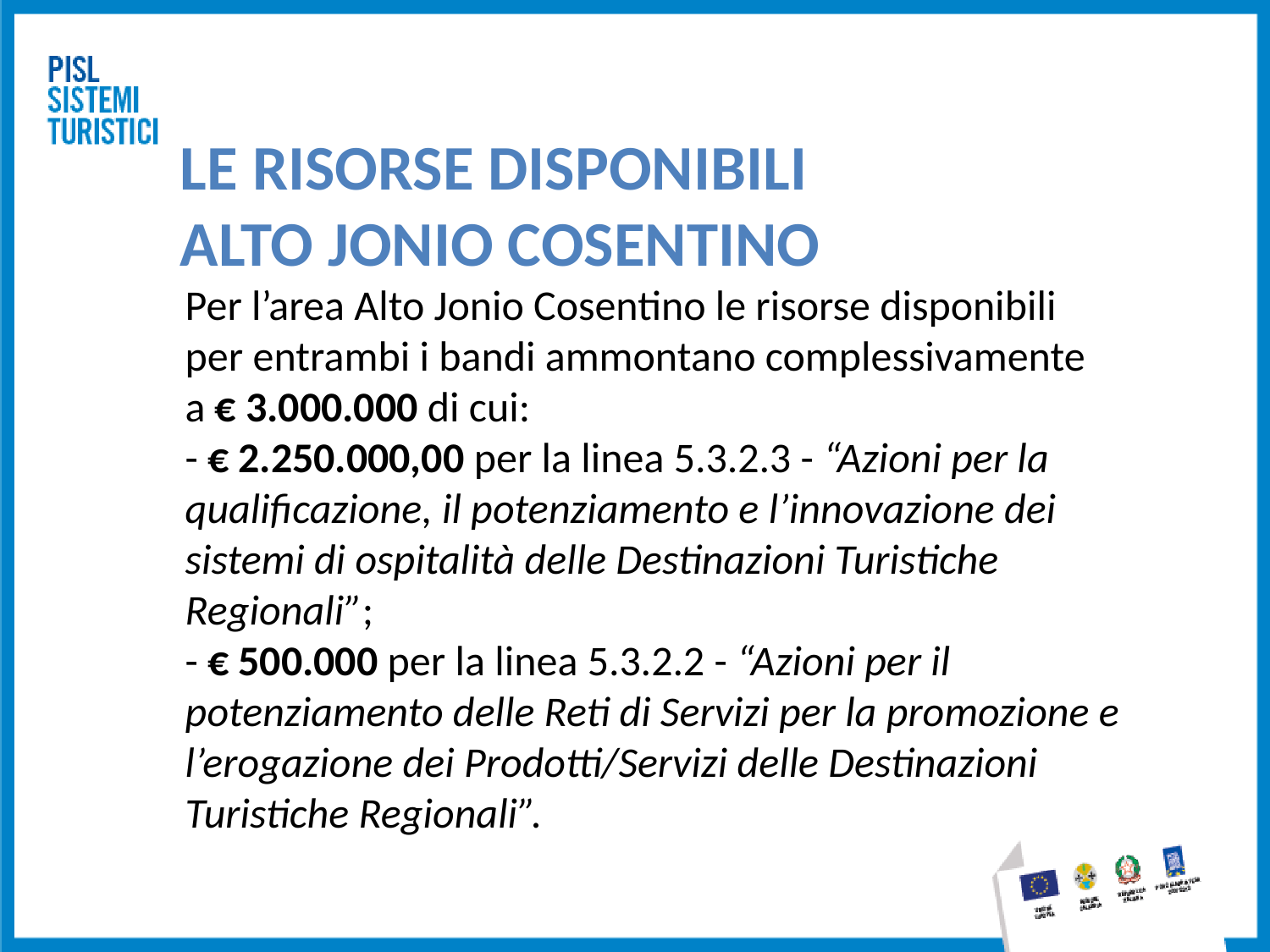

# LE RISORSE DISPONIBILI ALTO JONIO COSENTINO
Per l’area Alto Jonio Cosentino le risorse disponibili
per entrambi i bandi ammontano complessivamente
a € 3.000.000 di cui:
- € 2.250.000,00 per la linea 5.3.2.3 - “Azioni per la qualificazione, il potenziamento e l’innovazione dei sistemi di ospitalità delle Destinazioni Turistiche Regionali”;
- € 500.000 per la linea 5.3.2.2 - “Azioni per il potenziamento delle Reti di Servizi per la promozione e l’erogazione dei Prodotti/Servizi delle Destinazioni Turistiche Regionali”.